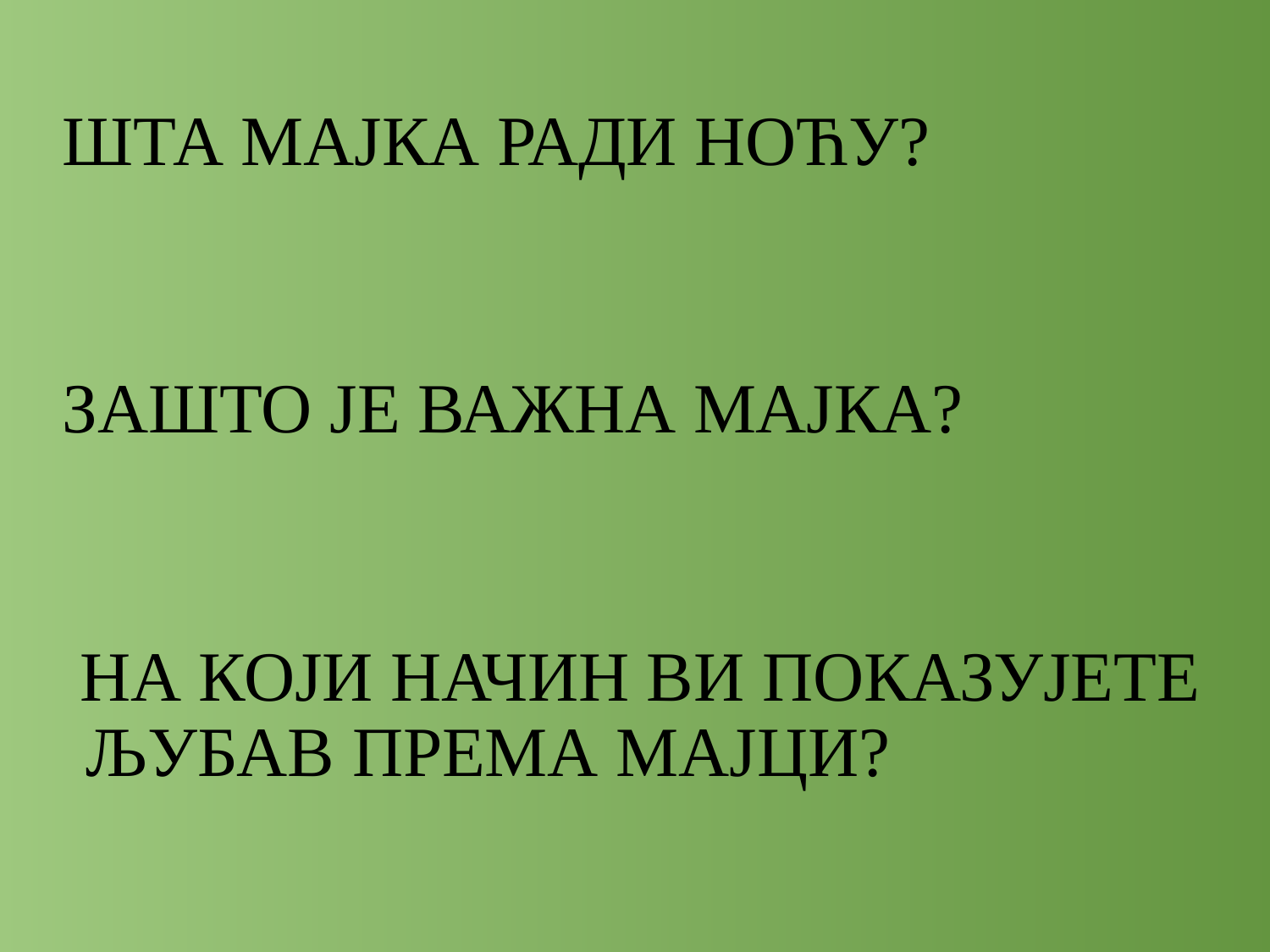

ШТА МАЈКА РАДИ НОЋУ?

ЗАШТО ЈЕ ВАЖНА МАЈКА?

 НА КОЈИ НАЧИН ВИ ПОКАЗУЈЕТЕ ЉУБАВ ПРЕМА МАЈЦИ?

#